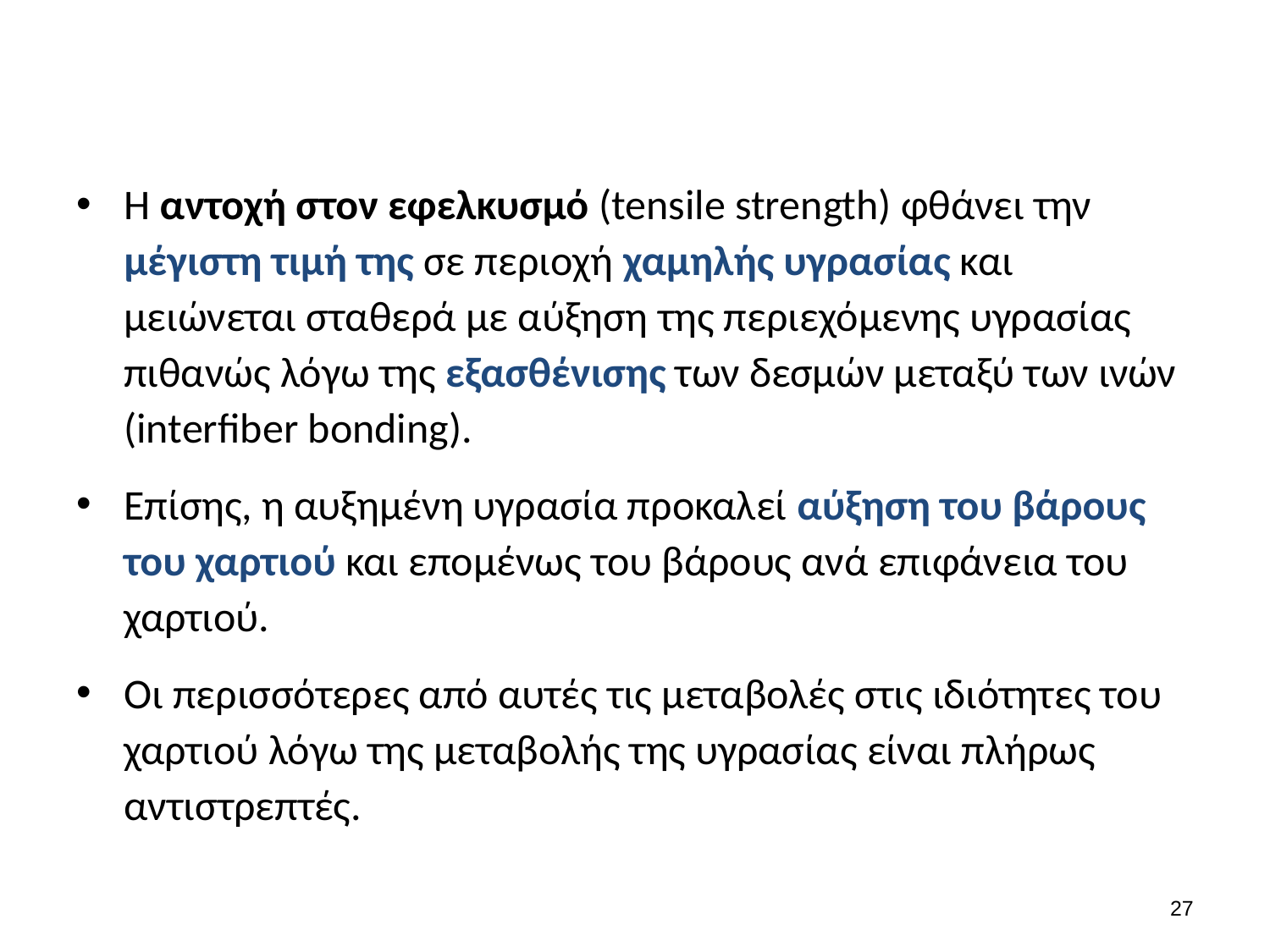

#
Η αντοχή στον εφελκυσμό (tensile strength) φθάνει την μέγιστη τιμή της σε περιοχή χαμηλής υγρασίας και μειώνεται σταθερά με αύξηση της περιεχόμενης υγρασίας πιθανώς λόγω της εξασθένισης των δεσμών μεταξύ των ινών (interfiber bonding).
Επίσης, η αυξημένη υγρασία προκαλεί αύξηση του βάρους του χαρτιού και επομένως του βάρους ανά επιφάνεια του χαρτιού.
Οι περισσότερες από αυτές τις μεταβολές στις ιδιότητες του χαρτιού λόγω της μεταβολής της υγρασίας είναι πλήρως αντιστρεπτές.
27